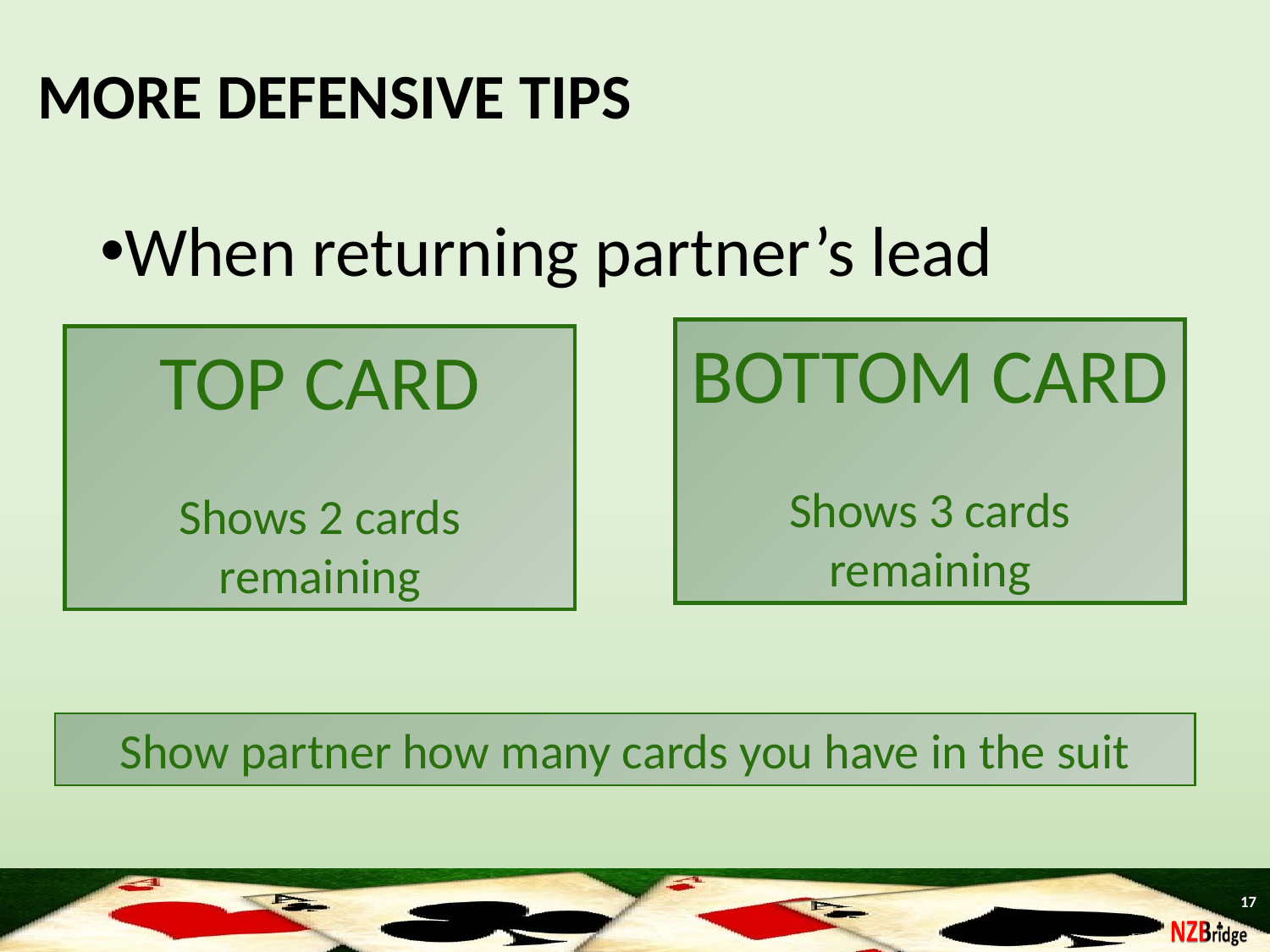

# MORE DEFENSIVE TIPS
When returning partner’s lead

BOTTOM CARD

Shows 3 cards
remaining
TOP CARD

Shows 2 cards
remaining
Show partner how many cards you have in the suit